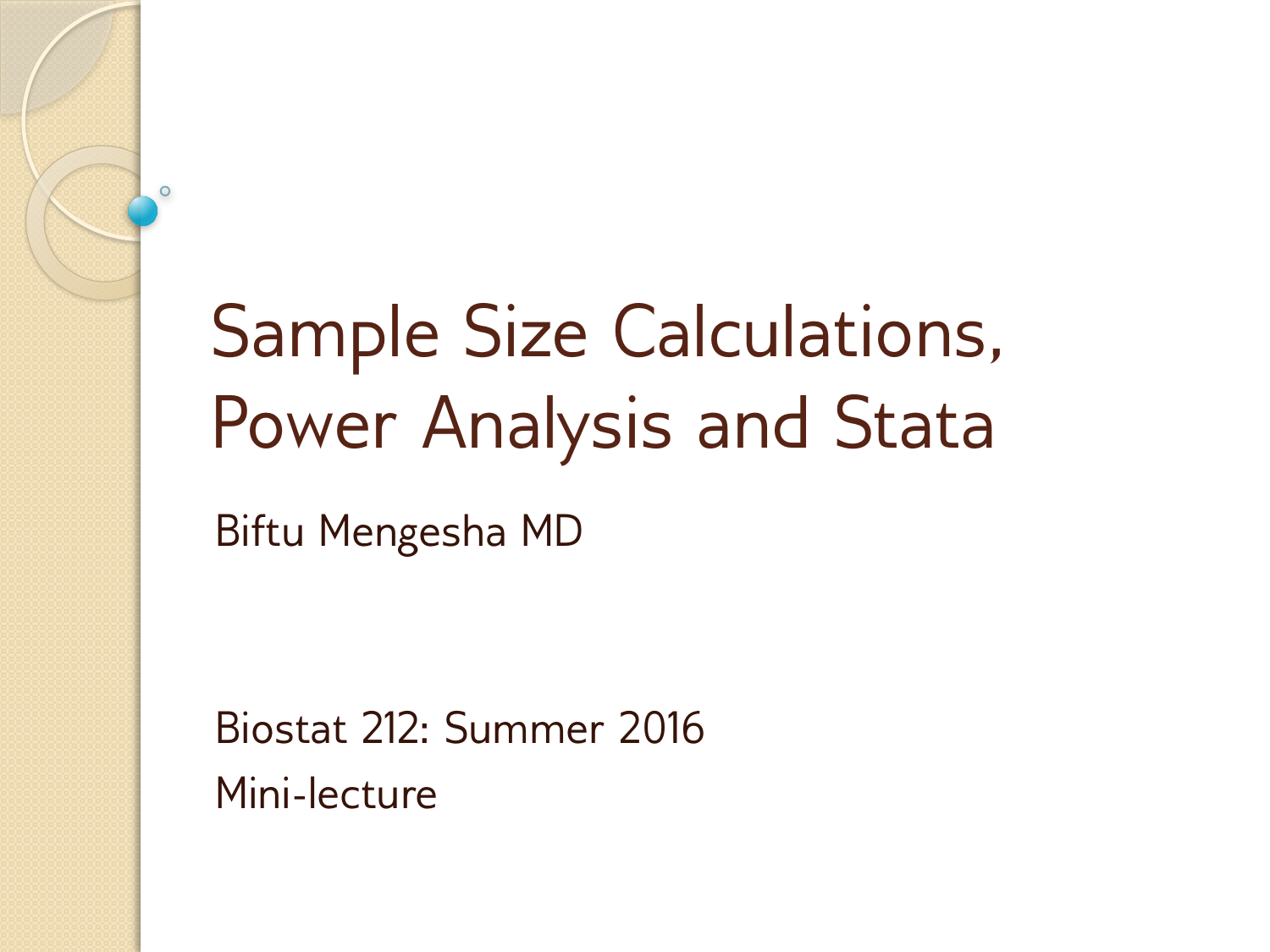

# Sample Size Calculations, Power Analysis and Stata
Biftu Mengesha MD

Biostat 212: Summer 2016
Mini-lecture